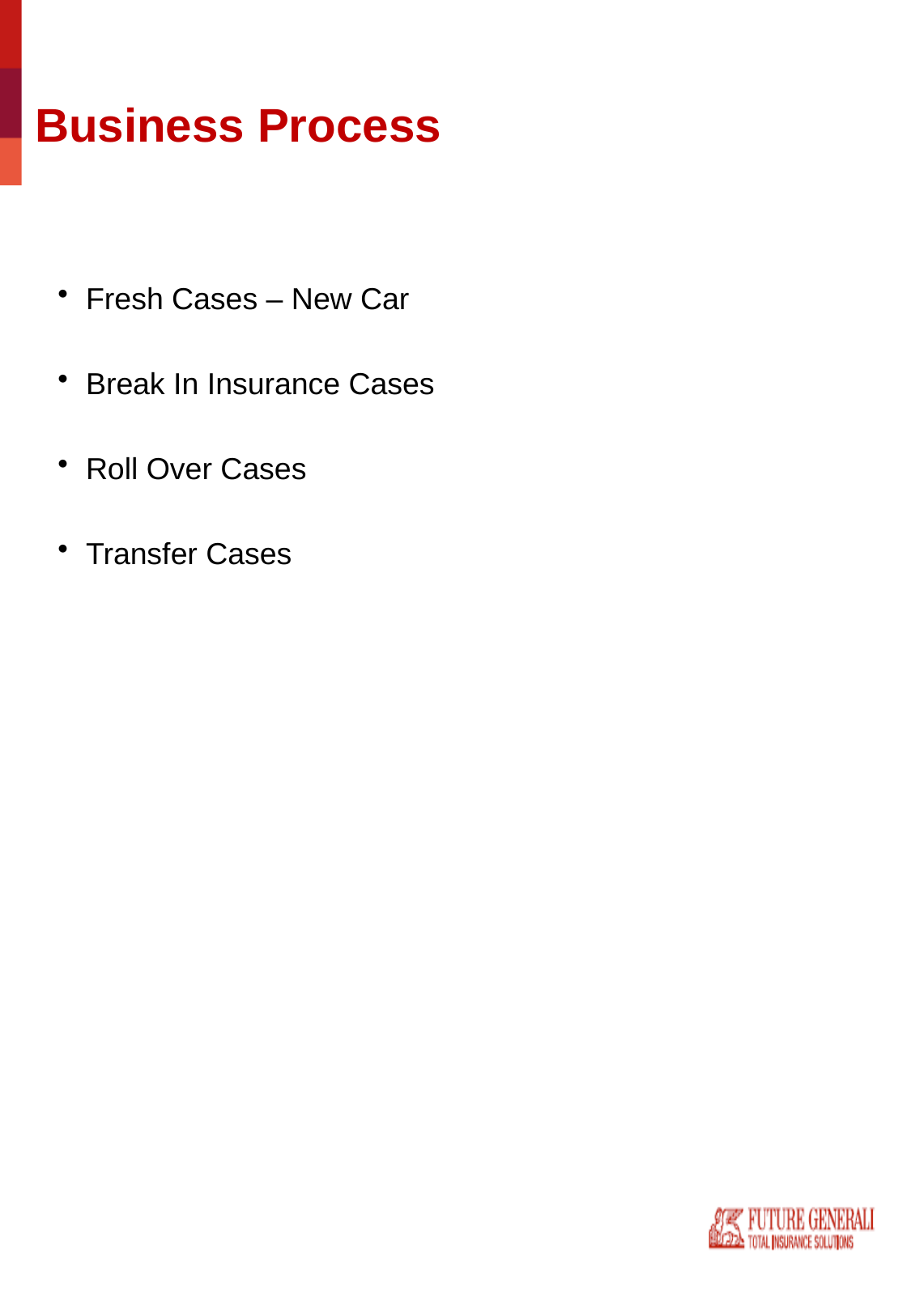

# Business Process
Fresh Cases – New Car

Break In Insurance Cases

Roll Over Cases

Transfer Cases